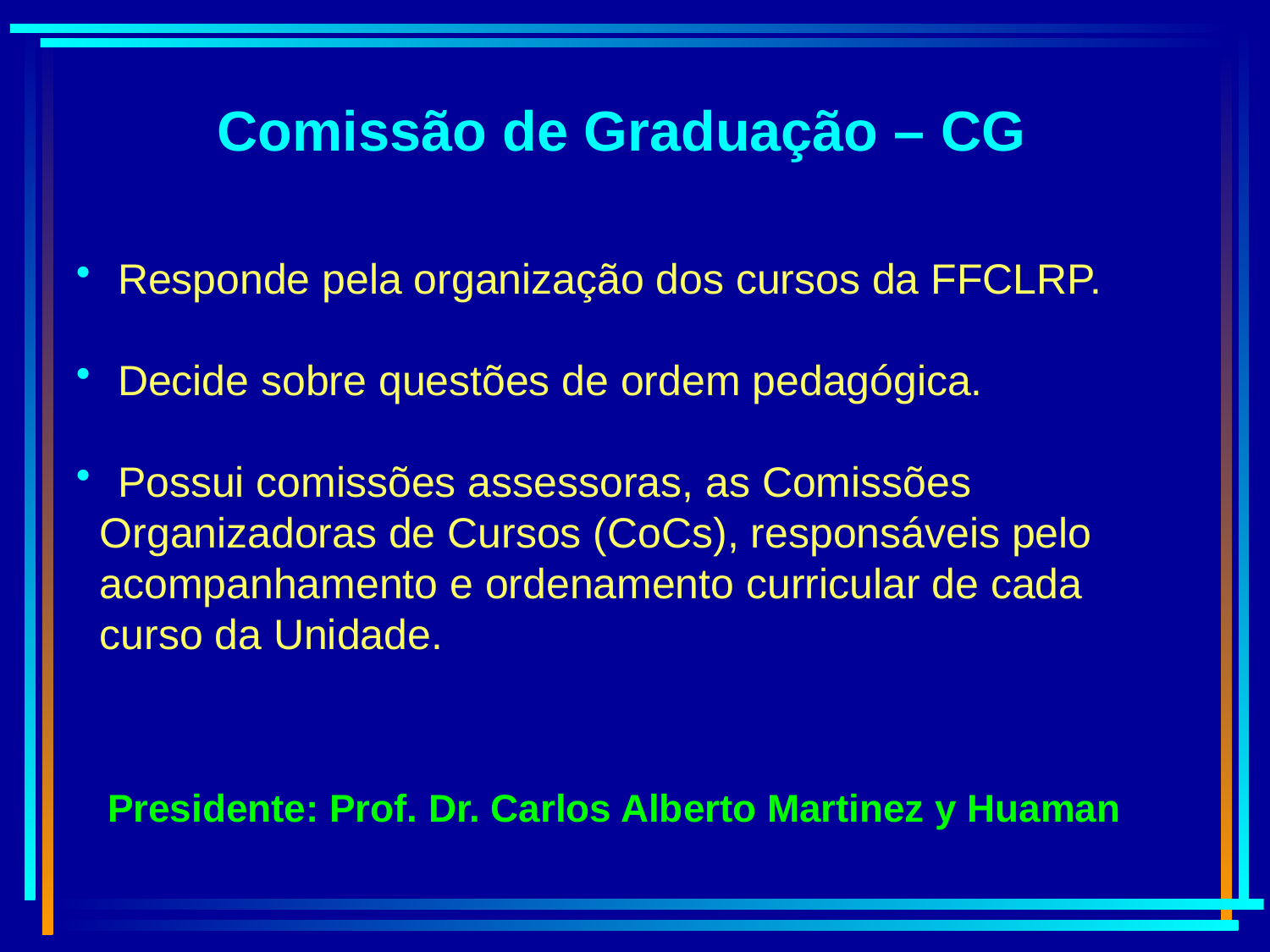

Comissão de Graduação – CG
 Responde pela organização dos cursos da FFCLRP.

 Decide sobre questões de ordem pedagógica.

 Possui comissões assessoras, as Comissões
  Organizadoras de Cursos (CoCs), responsáveis pelo
  acompanhamento e ordenamento curricular de cada
  curso da Unidade.
Presidente: Prof. Dr. Carlos Alberto Martinez y Huaman